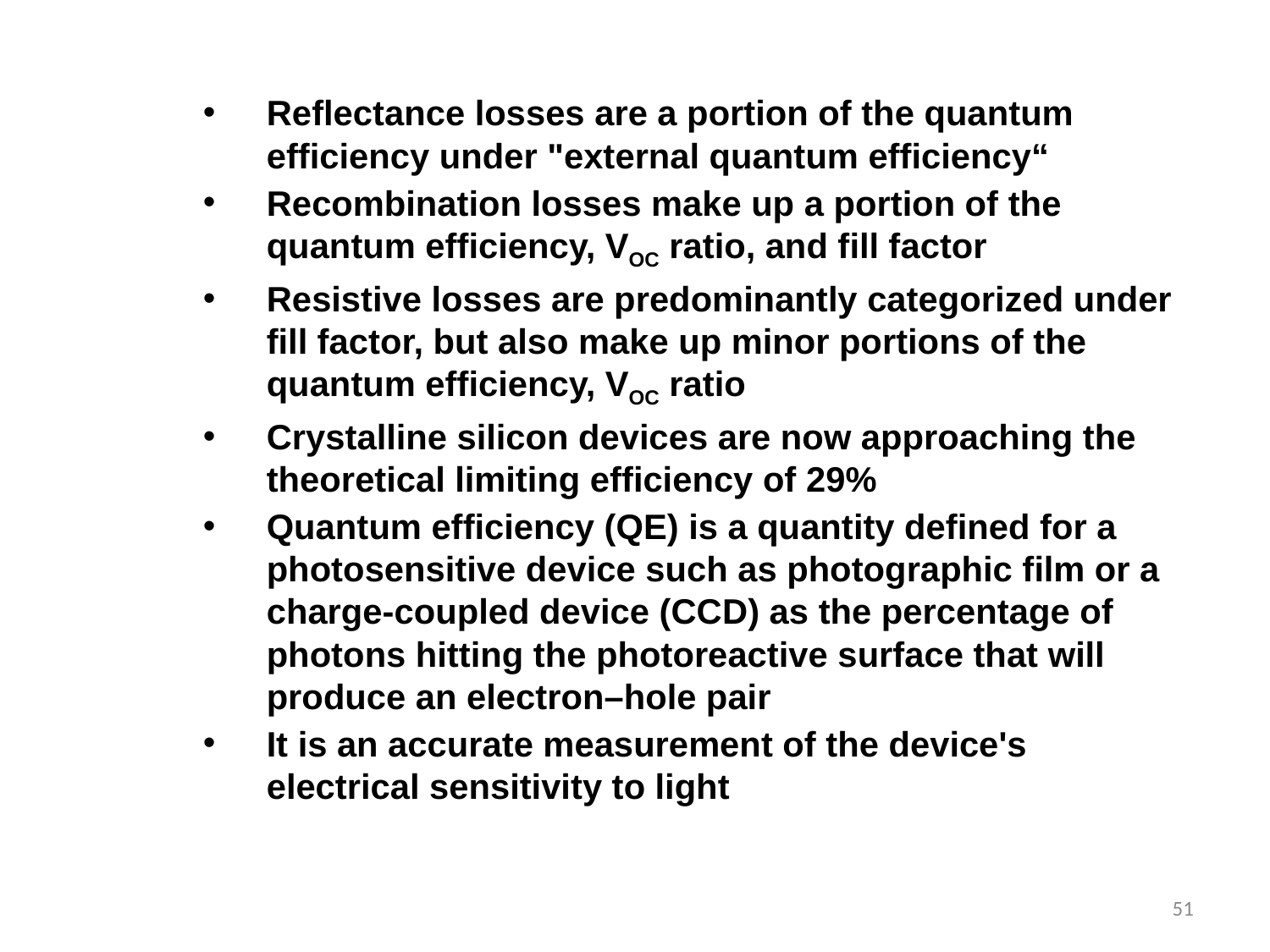

Reflectance losses are a portion of the quantum efficiency under "external quantum efficiency“
Recombination losses make up a portion of the quantum efficiency, VOC ratio, and fill factor
Resistive losses are predominantly categorized under fill factor, but also make up minor portions of the quantum efficiency, VOC ratio
Crystalline silicon devices are now approaching the theoretical limiting efficiency of 29%
Quantum efficiency (QE) is a quantity defined for a photosensitive device such as photographic film or a charge-coupled device (CCD) as the percentage of photons hitting the photoreactive surface that will produce an electron–hole pair
It is an accurate measurement of the device's electrical sensitivity to light

51